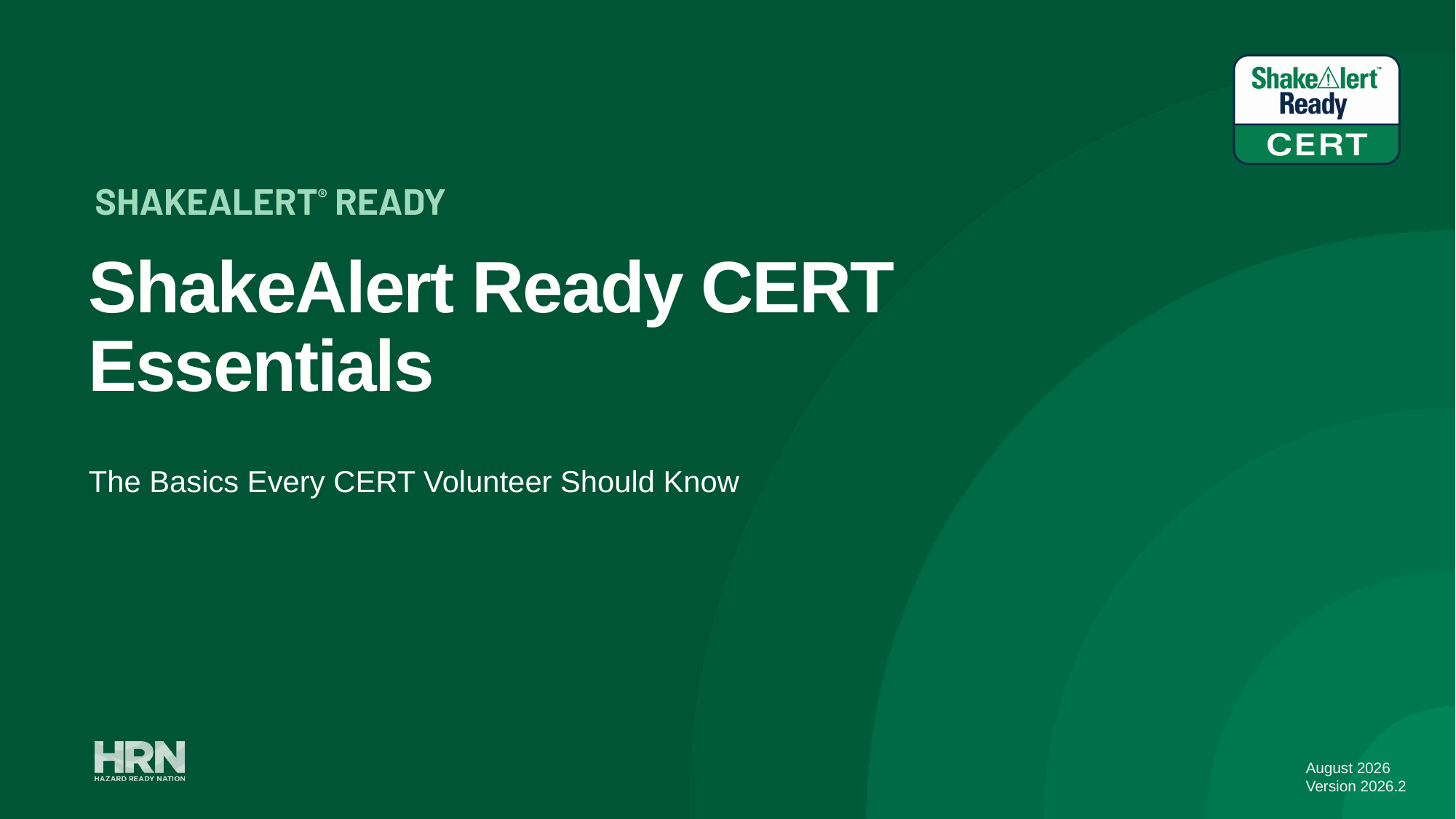

SHAKEALERT® READY
ShakeAlert Ready CERT Essentials
The Basics Every CERT Volunteer Should Know
August 2026
Version 2026.2